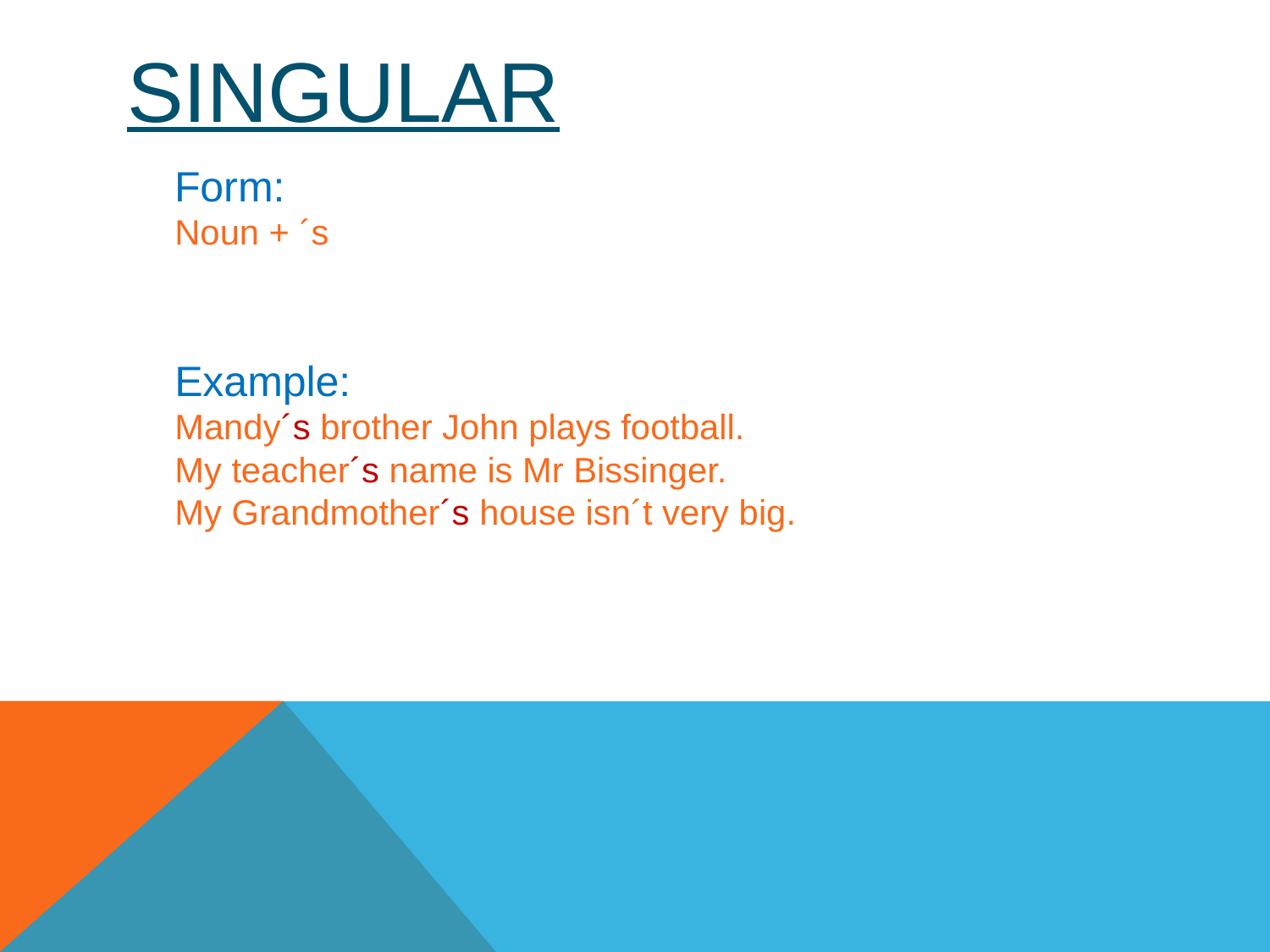

# singular
    Form:
Noun + ´s
Example:
Mandy´s brother John plays football.
My teacher´s name is Mr Bissinger.
My Grandmother´s house isn´t very big.